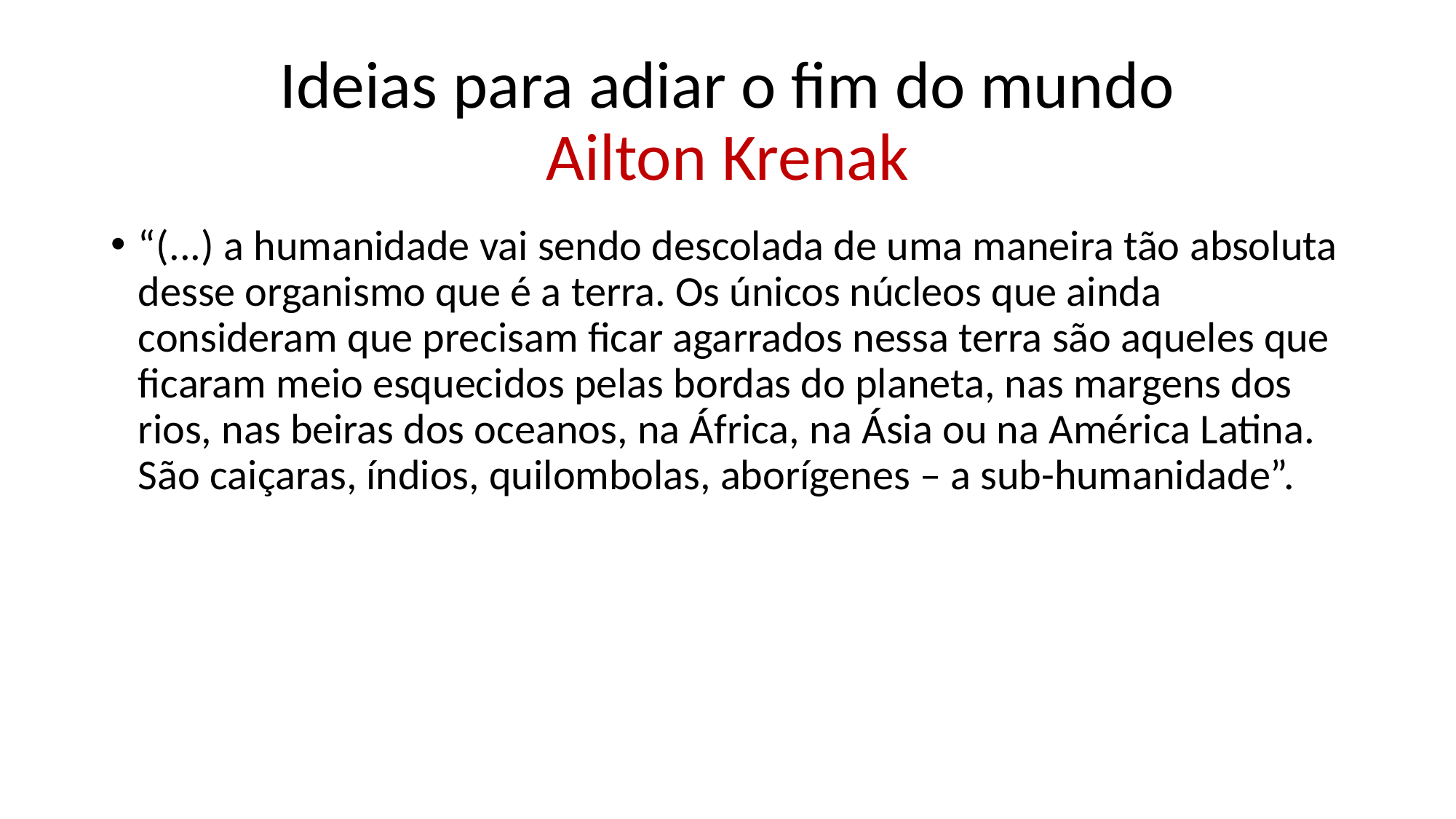

# Ideias para adiar o fim do mundo Ailton Krenak
“(...) a humanidade vai sendo descolada de uma maneira tão absoluta desse organismo que é a terra. Os únicos núcleos que ainda consideram que precisam ficar agarrados nessa terra são aqueles que ficaram meio esquecidos pelas bordas do planeta, nas margens dos rios, nas beiras dos oceanos, na África, na Ásia ou na América Latina. São caiçaras, índios, quilombolas, aborígenes – a sub-humanidade”.